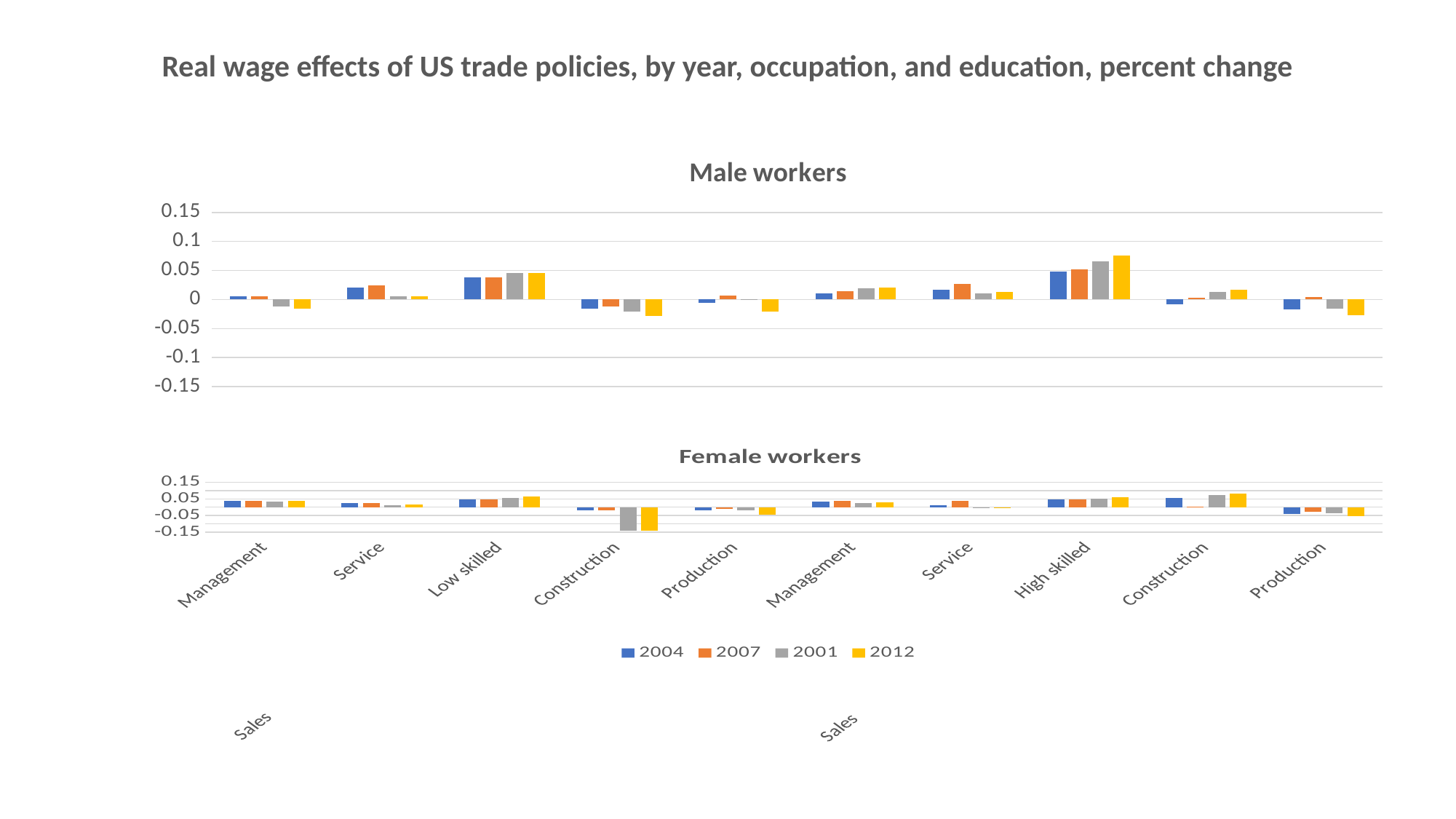

# Real wage effects of US trade policies, by year, occupation, and education, percent change

### Chart: Male workers

| Category | 2004 | 2007 | 2001 | 2012 |
|---|---|---|---|---|
| Management | 0.0052 | 0.005 | -0.0124 | -0.0159 |
| Service | 0.0207 | 0.0249 | 0.005 | 0.0051 |
| Sales                                                   Low skilled | 0.0383 | 0.0377 | 0.0457 | 0.0462 |
| Construction | -0.0159 | -0.0117 | -0.0209 | -0.0281 |
| Production | -0.006 | 0.0068 | -0.0003 | -0.0211 |
| Management | 0.0106 | 0.0146 | 0.0187 | 0.0207 |
| Service | 0.0173 | 0.0268 | 0.0109 | 0.0135 |
| Sales                                                   High skilled | 0.0486 | 0.0516 | 0.0662 | 0.0759 |
| Construction | -0.0077 | 0.0033 | 0.0126 | 0.0166 |
| Production | -0.0165 | 0.0041 | -0.0155 | -0.0277 |

### Chart: Female workers

| Category | 2004 | 2007 | 2001 | 2012 |
|---|---|---|---|---|
| Management | 0.0373 | 0.0389 | 0.035 | 0.0403 |
| Service | 0.023 | 0.0248 | 0.0136 | 0.0156 |
| Sales                                                   Low skilled | 0.046 | 0.0486 | 0.0558 | 0.0623 |
| Construction | -0.0202 | -0.018 | -0.1417 | -0.1432 |
| Production | -0.0212 | -0.0121 | -0.02 | -0.0448 |
| Management | 0.0345 | 0.0363 | 0.0255 | 0.0278 |
| Service | 0.0127 | 0.0363 | -0.0076 | -0.0057 |
| Sales                                                   High skilled | 0.048 | 0.0479 | 0.0524 | 0.0599 |
| Construction | 0.057 | 0.0012 | 0.0748 | 0.0803 |
| Production | -0.039 | -0.0264 | -0.0371 | -0.0564 |